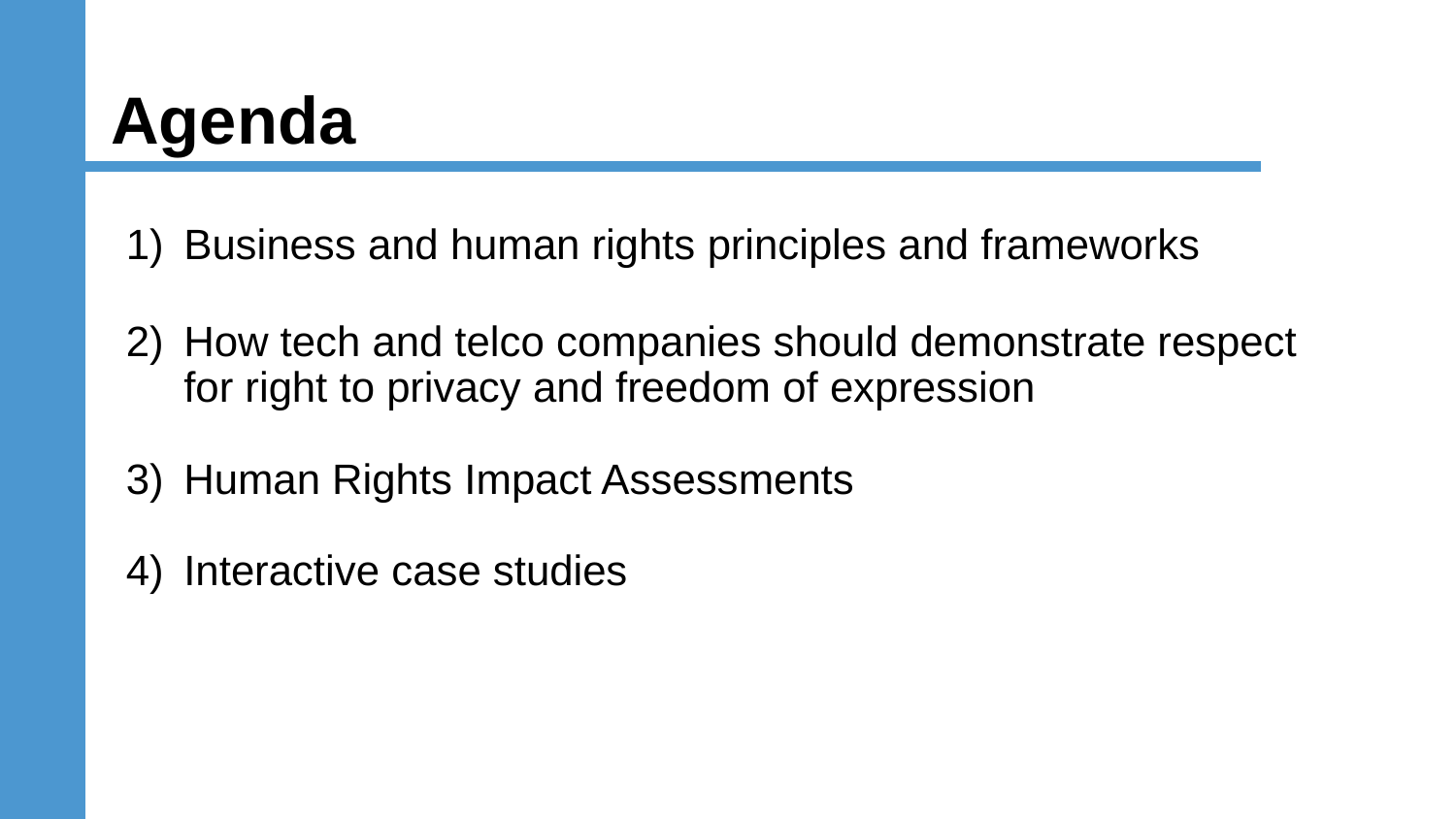

# Agenda

Business and human rights principles and frameworks
How tech and telco companies should demonstrate respect for right to privacy and freedom of expression

Human Rights Impact Assessments
Interactive case studies